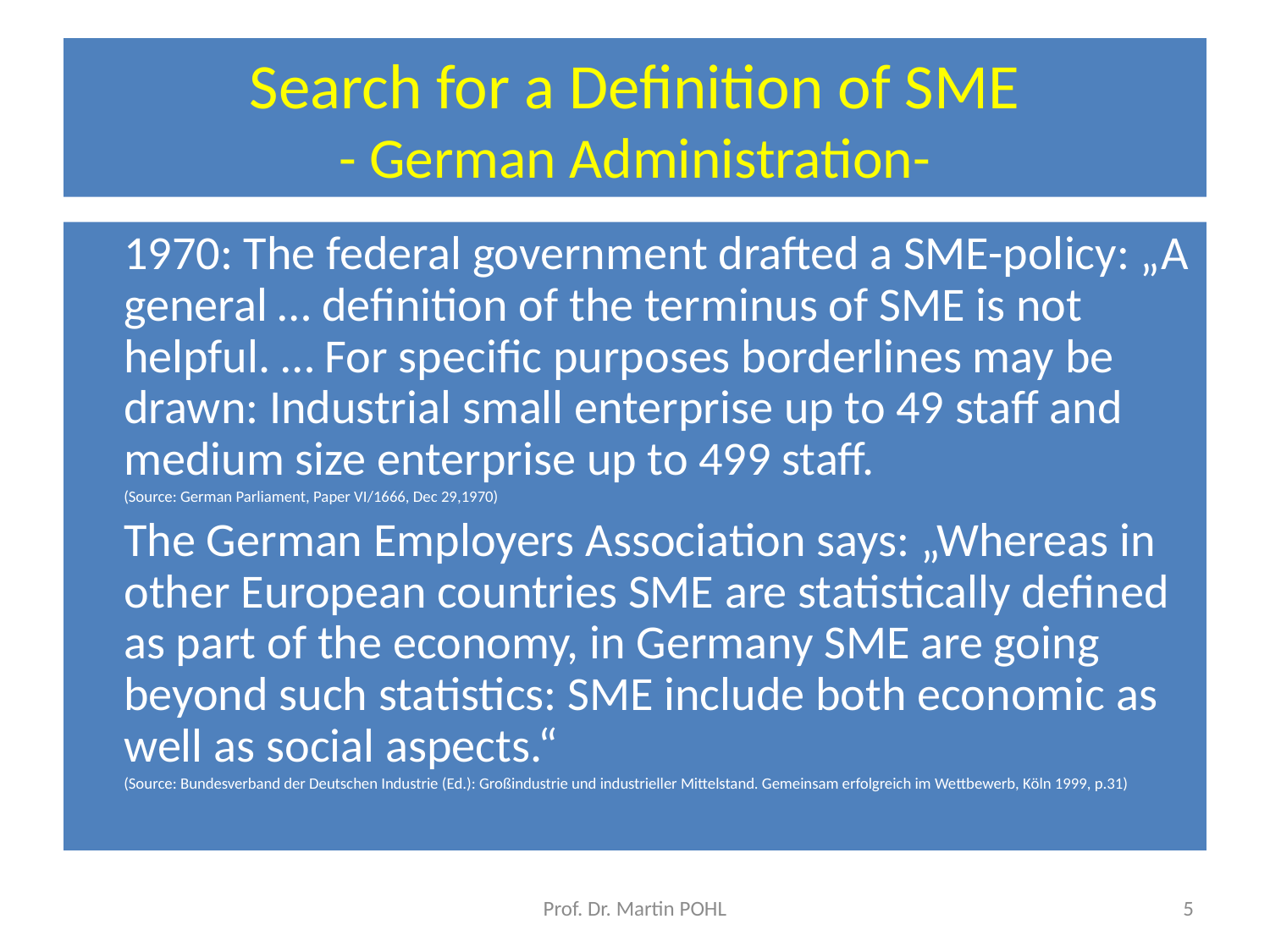

# Search for a Definition of SME - German Administration-
	1970: The federal government drafted a SME-policy: „A general … definition of the terminus of SME is not helpful. … For specific purposes borderlines may be drawn: Industrial small enterprise up to 49 staff and medium size enterprise up to 499 staff.
	(Source: German Parliament, Paper VI/1666, Dec 29,1970)
	The German Employers Association says: „Whereas in other European countries SME are statistically defined as part of the economy, in Germany SME are going beyond such statistics: SME include both economic as well as social aspects.“
	(Source: Bundesverband der Deutschen Industrie (Ed.): Großindustrie und industrieller Mittelstand. Gemeinsam erfolgreich im Wettbewerb, Köln 1999, p.31)
Prof. Dr. Martin POHL
5